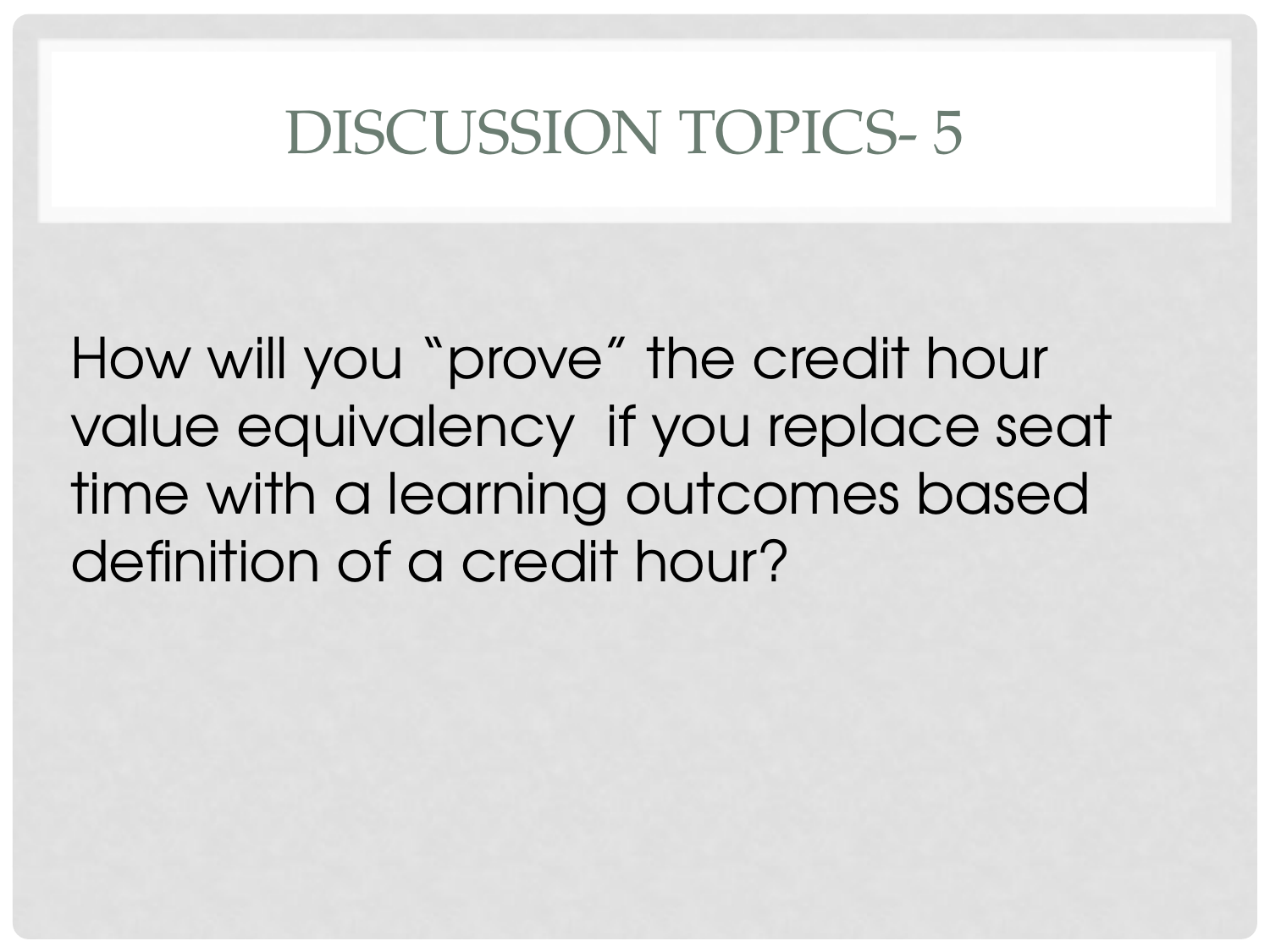

# Discussion topics- 5

How will you “prove” the credit hour value equivalency  if you replace seat time with a learning outcomes based definition of a credit hour?